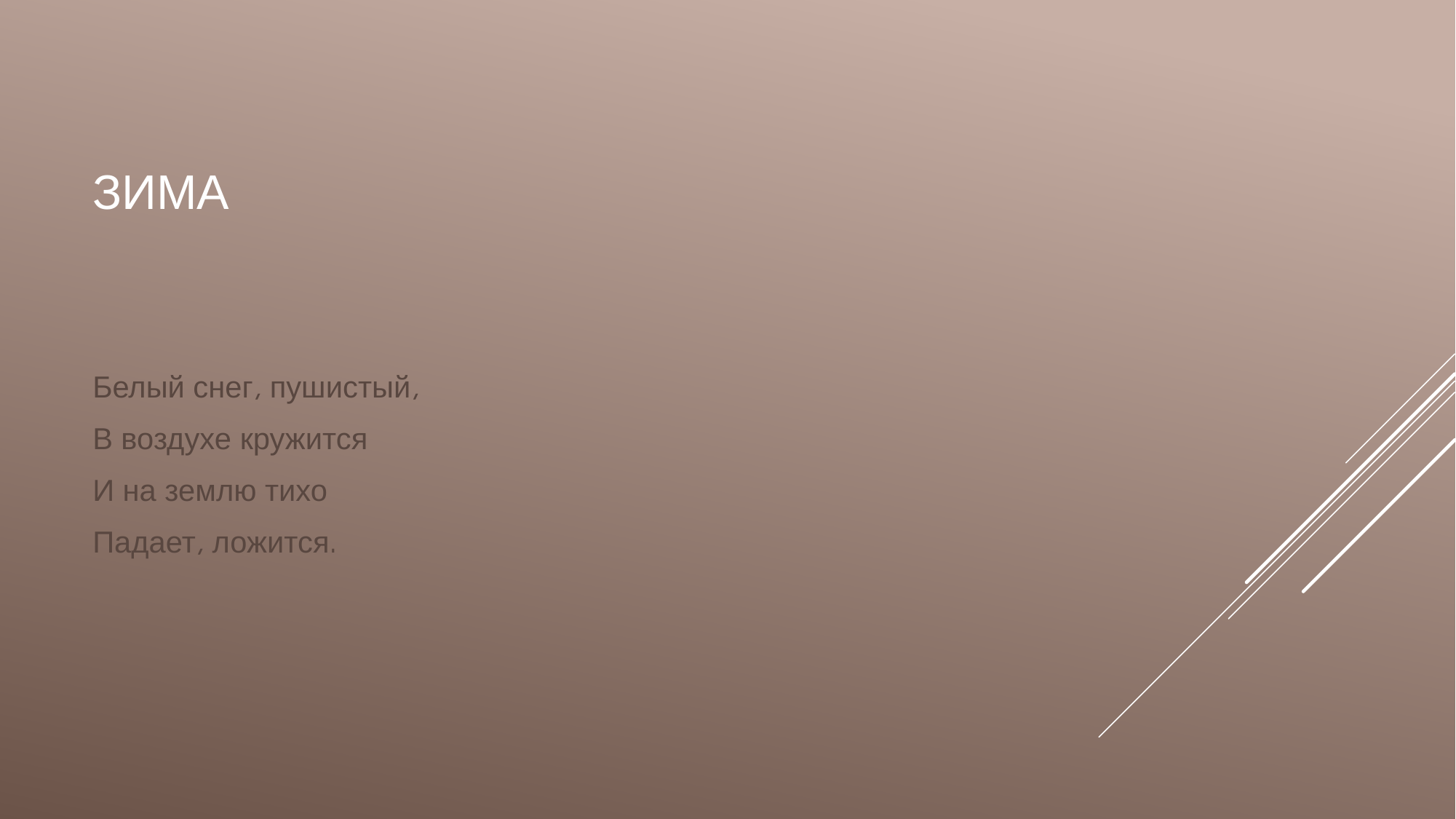

# Зима
Белый снег, пушистый,
В воздухе кружится
И на землю тихо
Падает, ложится.